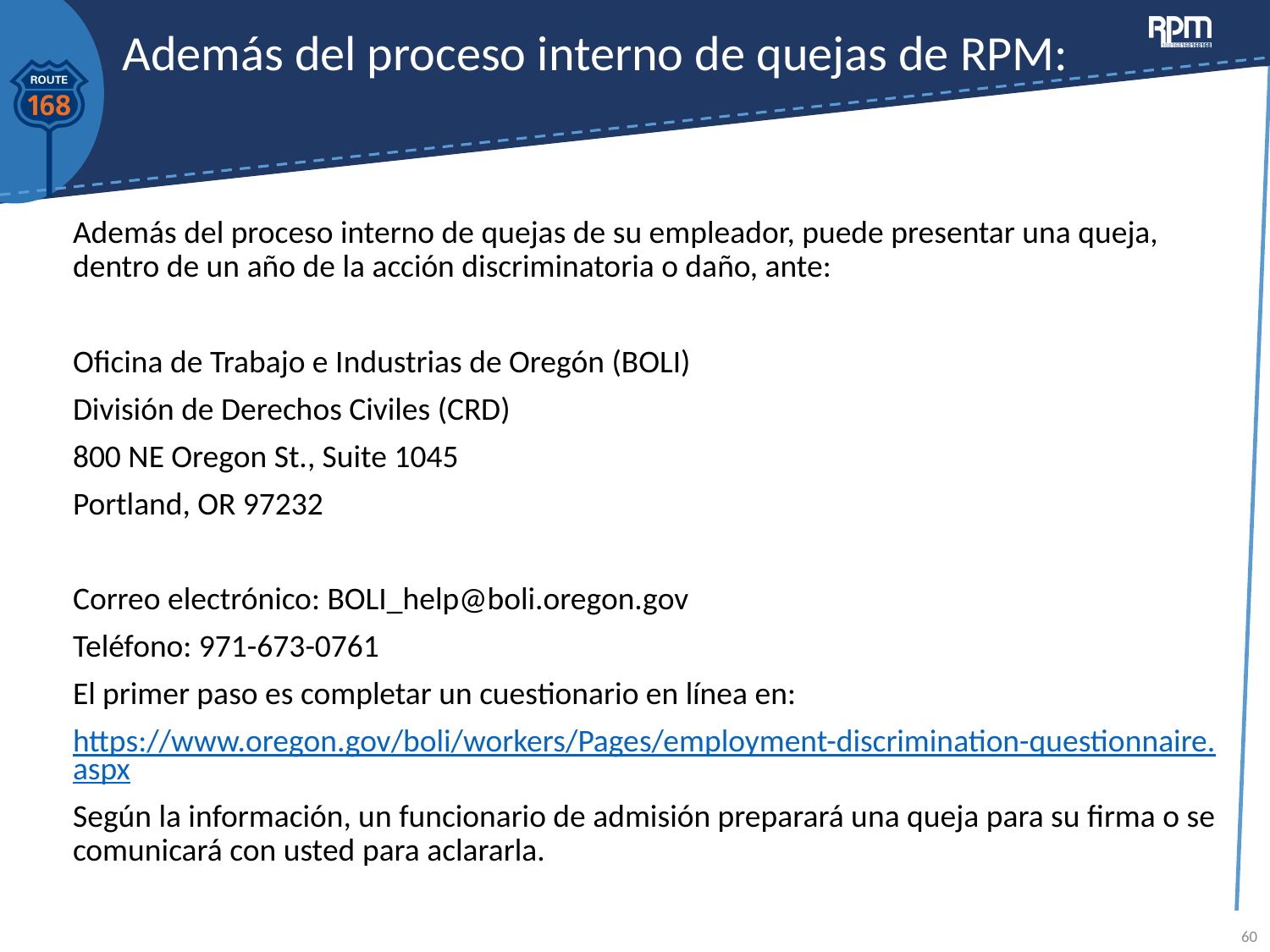

# Además del proceso interno de quejas de RPM:
Además del proceso interno de quejas de su empleador, puede presentar una queja, dentro de un año de la acción discriminatoria o daño, ante:

Oficina de Trabajo e Industrias de Oregón (BOLI)
División de Derechos Civiles (CRD)
800 NE Oregon St., Suite 1045
Portland, OR 97232

Correo electrónico: BOLI_help@boli.oregon.gov
Teléfono: 971-673-0761
El primer paso es completar un cuestionario en línea en:
https://www.oregon.gov/boli/workers/Pages/employment-discrimination-questionnaire.aspx
Según la información, un funcionario de admisión preparará una queja para su firma o se comunicará con usted para aclararla.

60